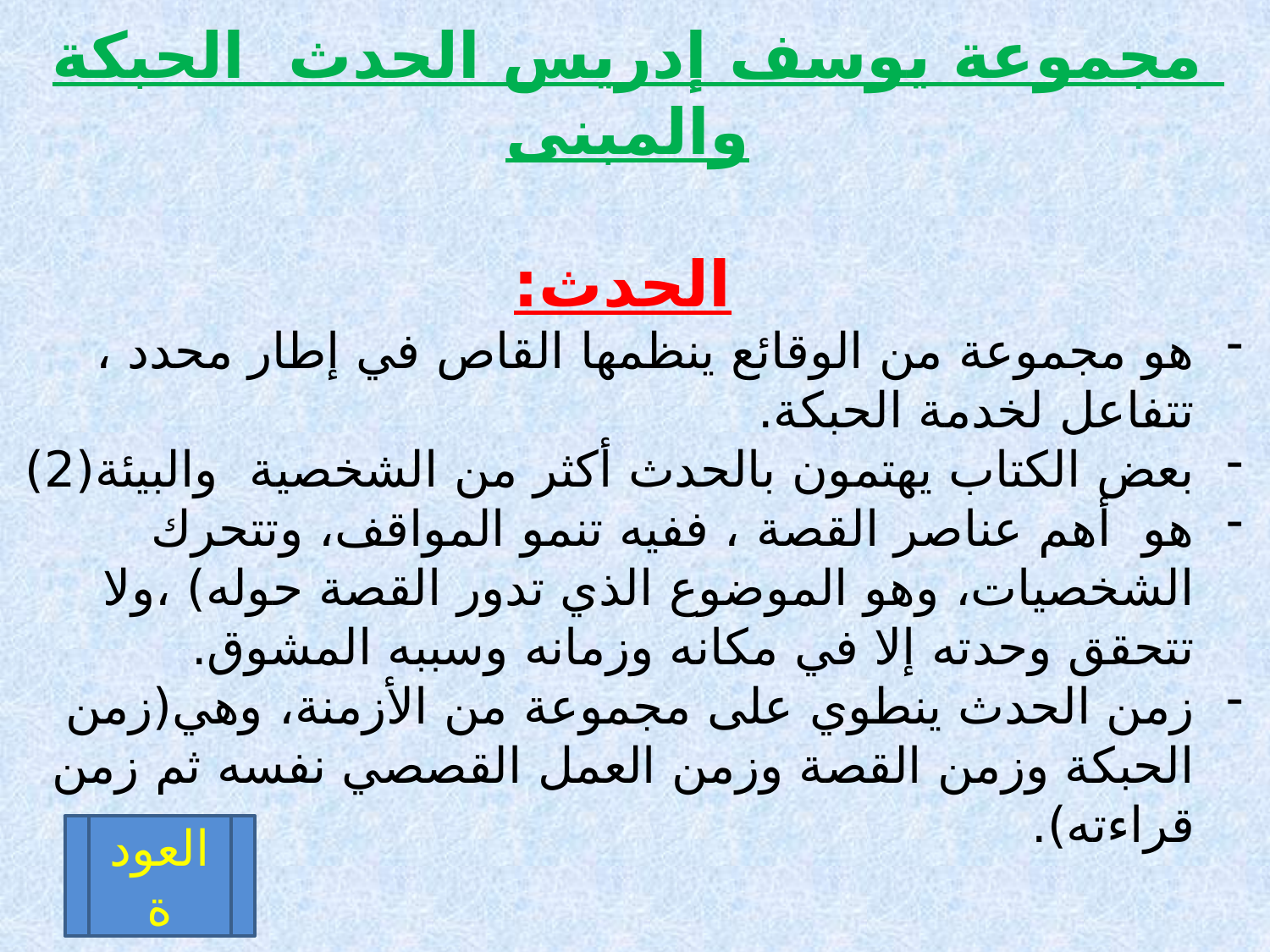

مجموعة يوسف إدريس الحدث  الحبكة والمبنى

 الحدث:
هو مجموعة من الوقائع ينظمها القاص في إطار محدد ، تتفاعل لخدمة الحبكة.
بعض الكتاب يهتمون بالحدث أكثر من الشخصية  والبيئة(2)
هو  أهم عناصر القصة ، ففيه تنمو المواقف، وتتحرك الشخصيات، وهو الموضوع الذي تدور القصة حوله) ،ولا تتحقق وحدته إلا في مكانه وزمانه وسببه المشوق.
زمن الحدث ينطوي على مجموعة من الأزمنة، وهي(زمن الحبكة وزمن القصة وزمن العمل القصصي نفسه ثم زمن قراءته).
العودة